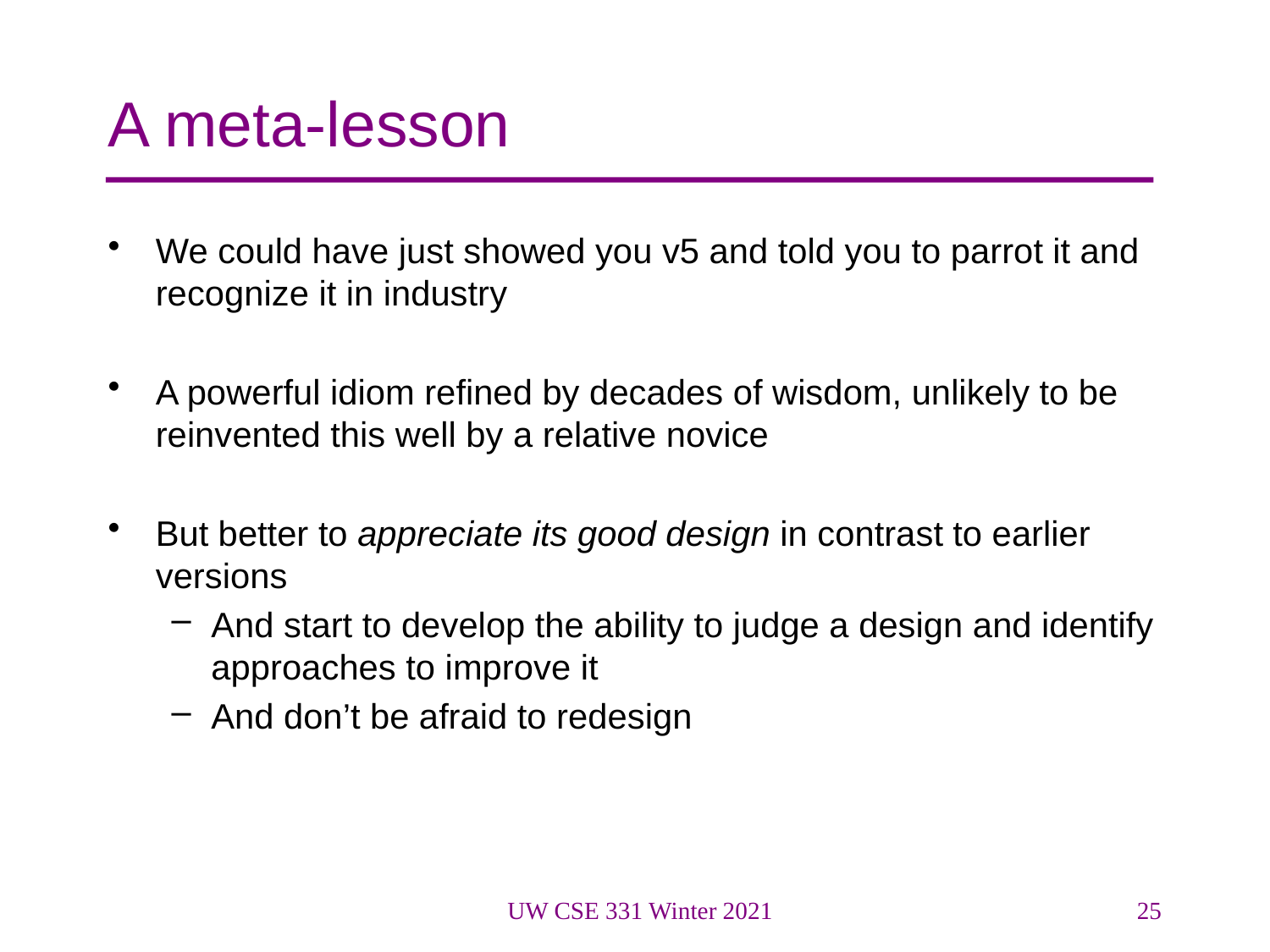

# A meta-lesson
We could have just showed you v5 and told you to parrot it and recognize it in industry

A powerful idiom refined by decades of wisdom, unlikely to be reinvented this well by a relative novice

But better to appreciate its good design in contrast to earlier versions
And start to develop the ability to judge a design and identify approaches to improve it
And don’t be afraid to redesign
UW CSE 331 Winter 2021
25